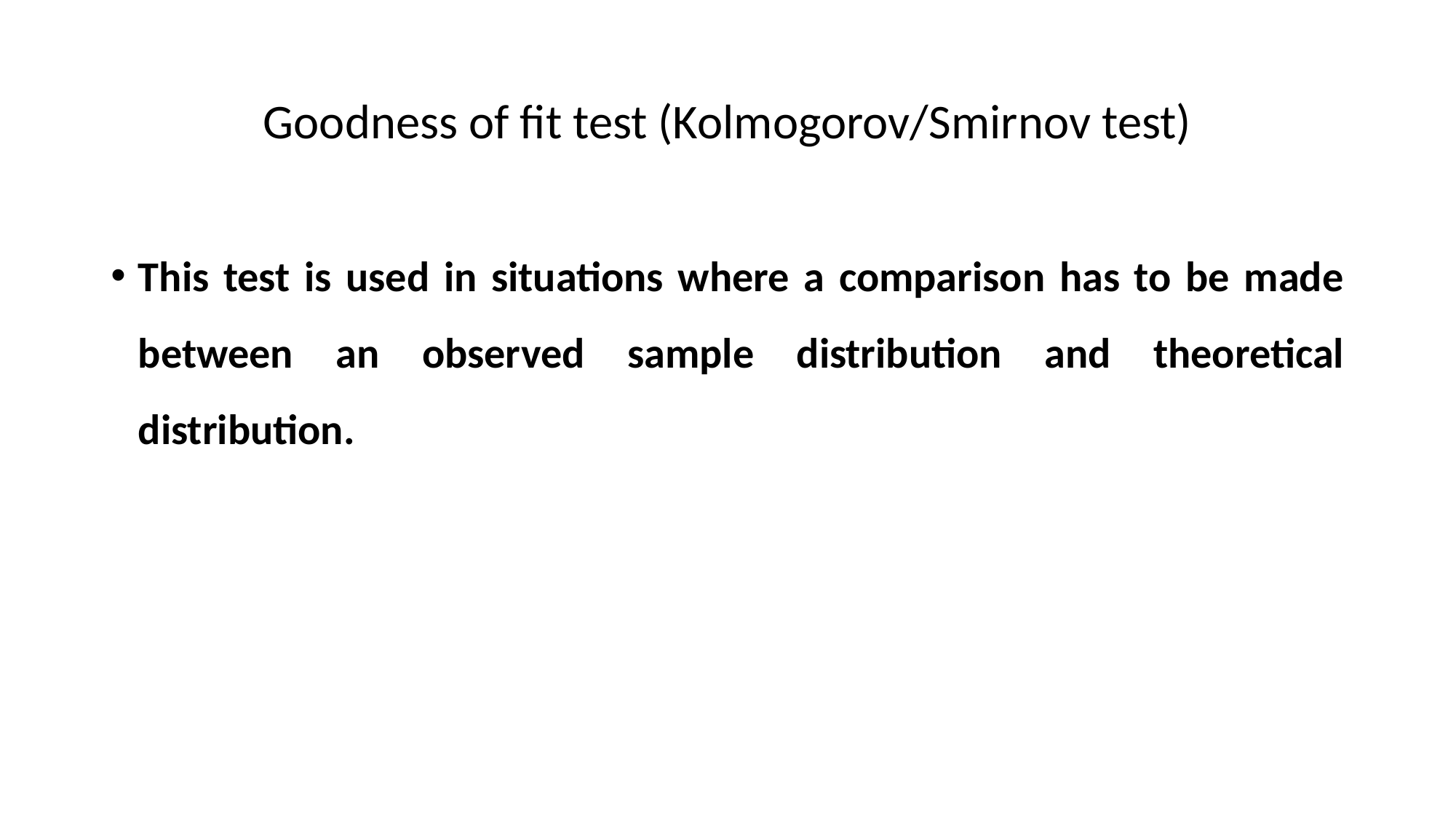

# Goodness of fit test (Kolmogorov/Smirnov test)
This test is used in situations where a comparison has to be made between an observed sample distribution and theoretical distribution.